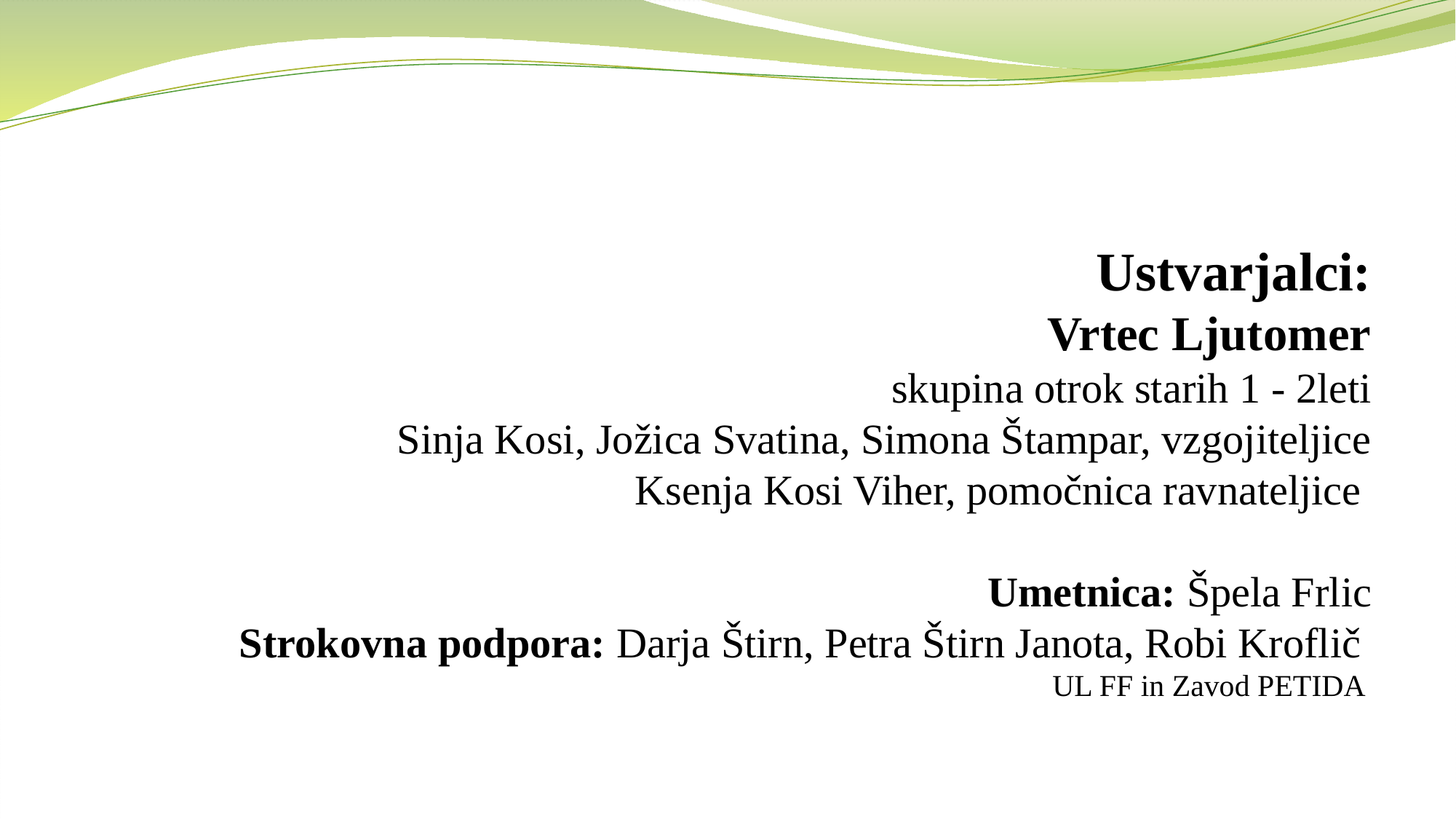

Ustvarjalci:
Vrtec Ljutomer
skupina otrok starih 1 - 2leti
Sinja Kosi, Jožica Svatina, Simona Štampar, vzgojiteljice
Ksenja Kosi Viher, pomočnica ravnateljice
Umetnica: Špela Frlic
Strokovna podpora: Darja Štirn, Petra Štirn Janota, Robi Kroflič
UL FF in Zavod PETIDA